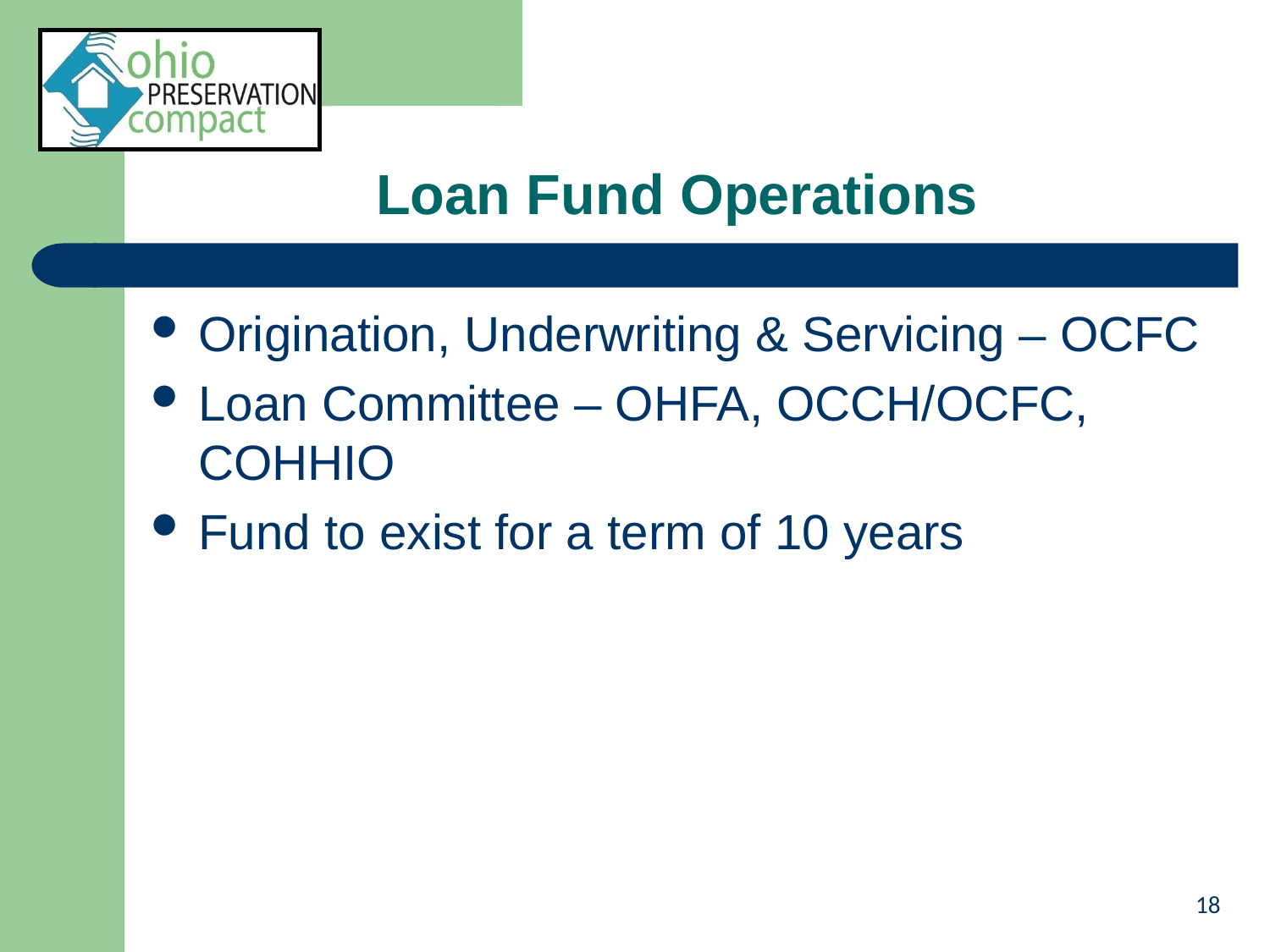

# Loan Fund Operations
Origination, Underwriting & Servicing – OCFC
Loan Committee – OHFA, OCCH/OCFC, COHHIO
Fund to exist for a term of 10 years

18